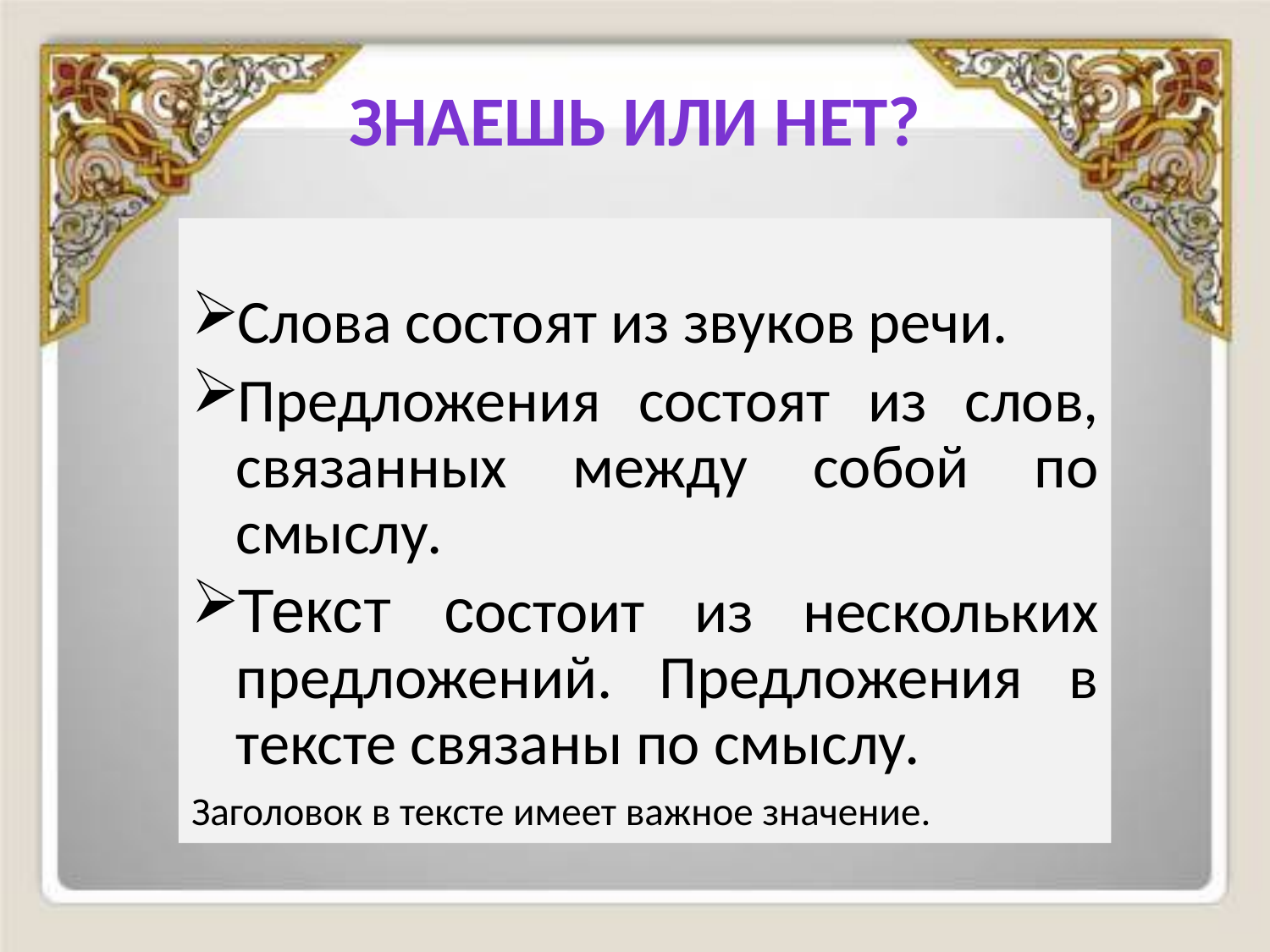

Знаешь или нет?

Слова состоят из звуков речи.
Предложения состоят из слов, связанных между собой по смыслу.
Текст состоит из нескольких предложений. Предложения в тексте связаны по смыслу.
Заголовок в тексте имеет важное значение.